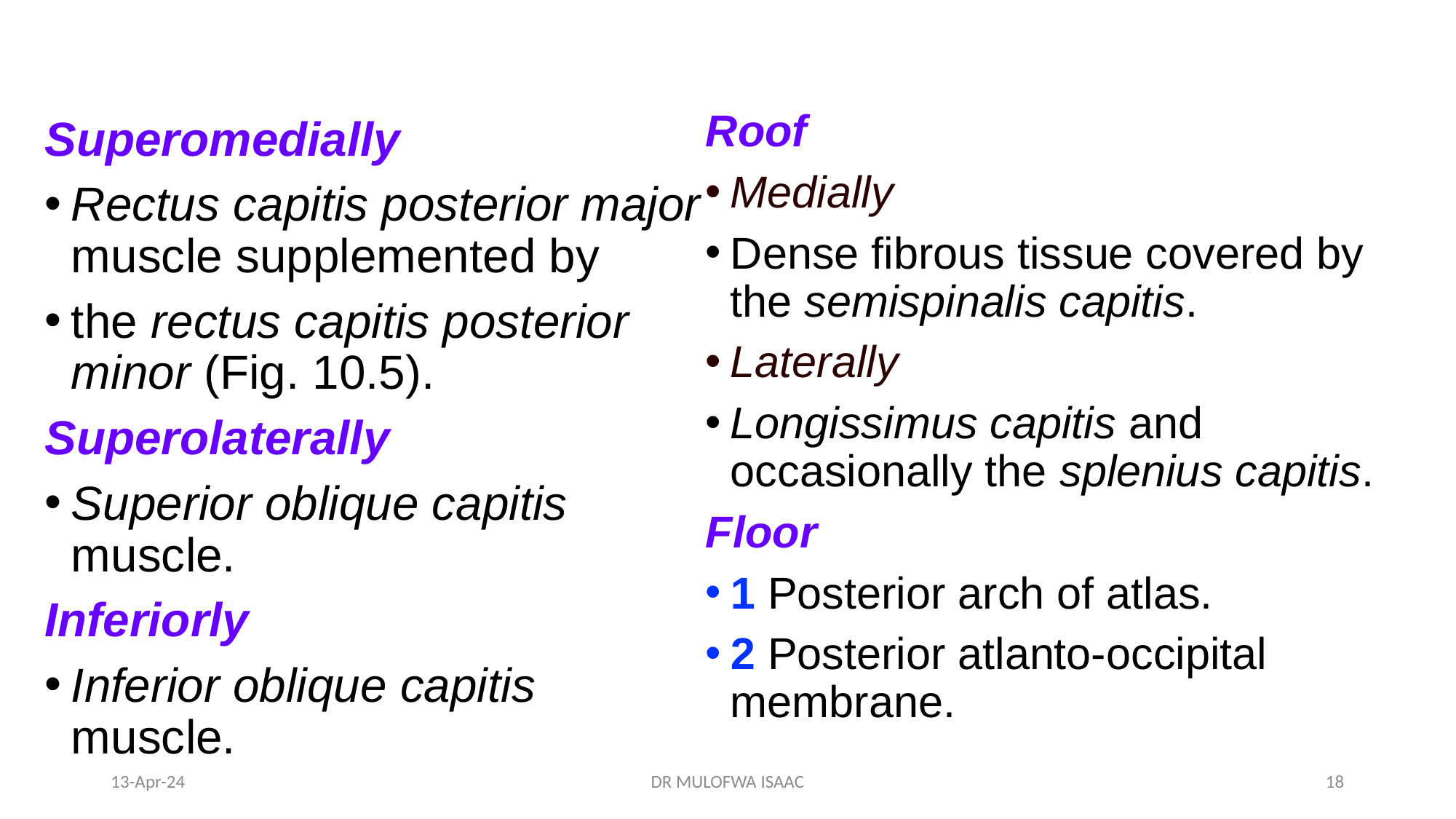

Superomedially
Rectus capitis posterior major muscle supplemented by
the rectus capitis posterior minor (Fig. 10.5).
Superolaterally
Superior oblique capitis muscle.
Inferiorly
Inferior oblique capitis muscle.
Roof
Medially
Dense fibrous tissue covered by the semispinalis capitis.
Laterally
Longissimus capitis and occasionally the splenius capitis.
Floor
1 Posterior arch of atlas.
2 Posterior atlanto-occipital membrane.

13-Apr-24
DR MULOFWA ISAAC
18